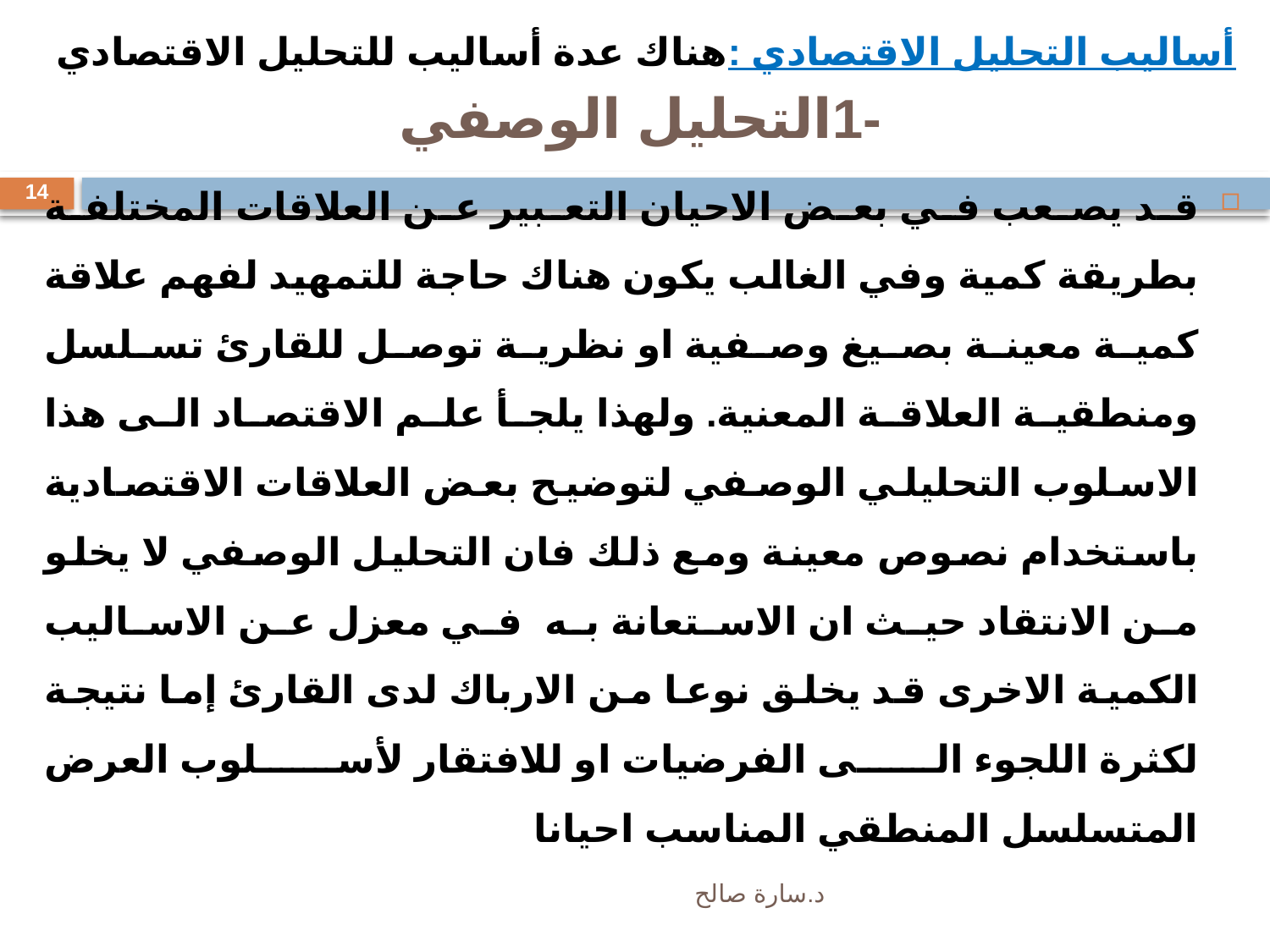

أساليب التحليل الاقتصادي :هناك عدة أساليب للتحليل الاقتصادي
-1التحليل الوصفي
قد يصعب في بعض الاحيان التعبير عن العلاقات المختلفة بطريقة كمية وفي الغالب يكون هناك حاجة للتمهيد لفهم علاقة كمية معينة بصيغ وصفية او نظرية توصل للقارئ تسلسل ومنطقية العلاقة المعنية. ولهذا يلجأ علم الاقتصاد الى هذا الاسلوب التحليلي الوصفي لتوضيح بعض العلاقات الاقتصادية باستخدام نصوص معينة ومع ذلك فان التحليل الوصفي لا يخلو من الانتقاد حيث ان الاستعانة به  في معزل عن الاساليب الكمية الاخرى قد يخلق نوعا من الارباك لدى القارئ إما نتيجة لكثرة اللجوء الى الفرضيات او للافتقار لأسلوب العرض المتسلسل المنطقي المناسب احيانا

14
د.سارة صالح